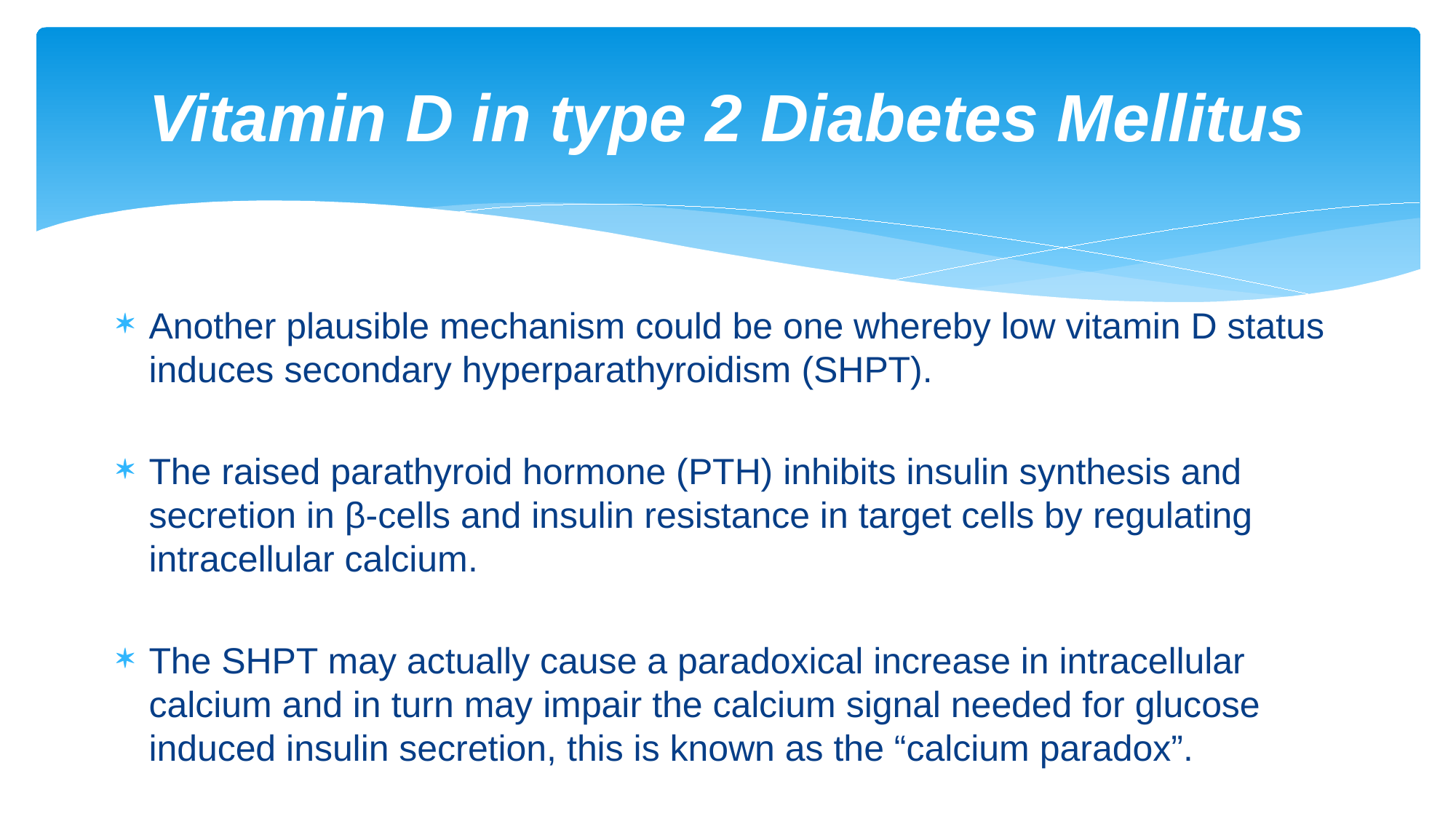

# Vitamin D in type 2 Diabetes Mellitus
Another plausible mechanism could be one whereby low vitamin D status induces secondary hyperparathyroidism (SHPT).

The raised parathyroid hormone (PTH) inhibits insulin synthesis and secretion in β-cells and insulin resistance in target cells by regulating intracellular calcium.

The SHPT may actually cause a paradoxical increase in intracellular calcium and in turn may impair the calcium signal needed for glucose induced insulin secretion, this is known as the “calcium paradox”.